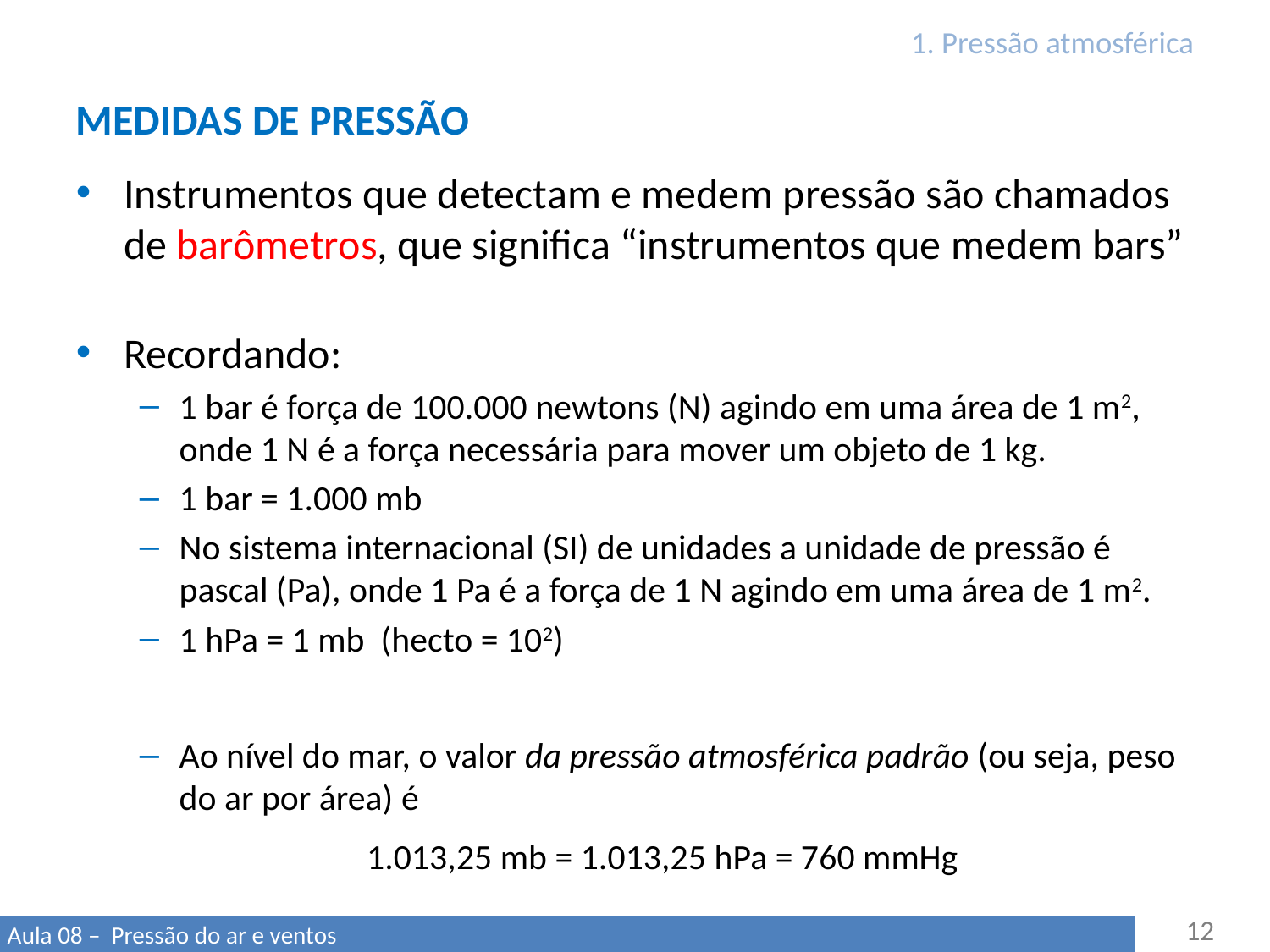

# 1. Pressão atmosférica
MEDIDAS DE PRESSÃO

Instrumentos que detectam e medem pressão são chamados de barômetros, que significa “instrumentos que medem bars”

Recordando:
1 bar é força de 100.000 newtons (N) agindo em uma área de 1 m2, onde 1 N é a força necessária para mover um objeto de 1 kg.
1 bar = 1.000 mb
No sistema internacional (SI) de unidades a unidade de pressão é  pascal (Pa), onde 1 Pa é a força de 1 N agindo em uma área de 1 m2.
1 hPa = 1 mb  (hecto = 102)

Ao nível do mar, o valor da pressão atmosférica padrão (ou seja, peso do ar por área) é

1.013,25 mb = 1.013,25 hPa = 760 mmHg